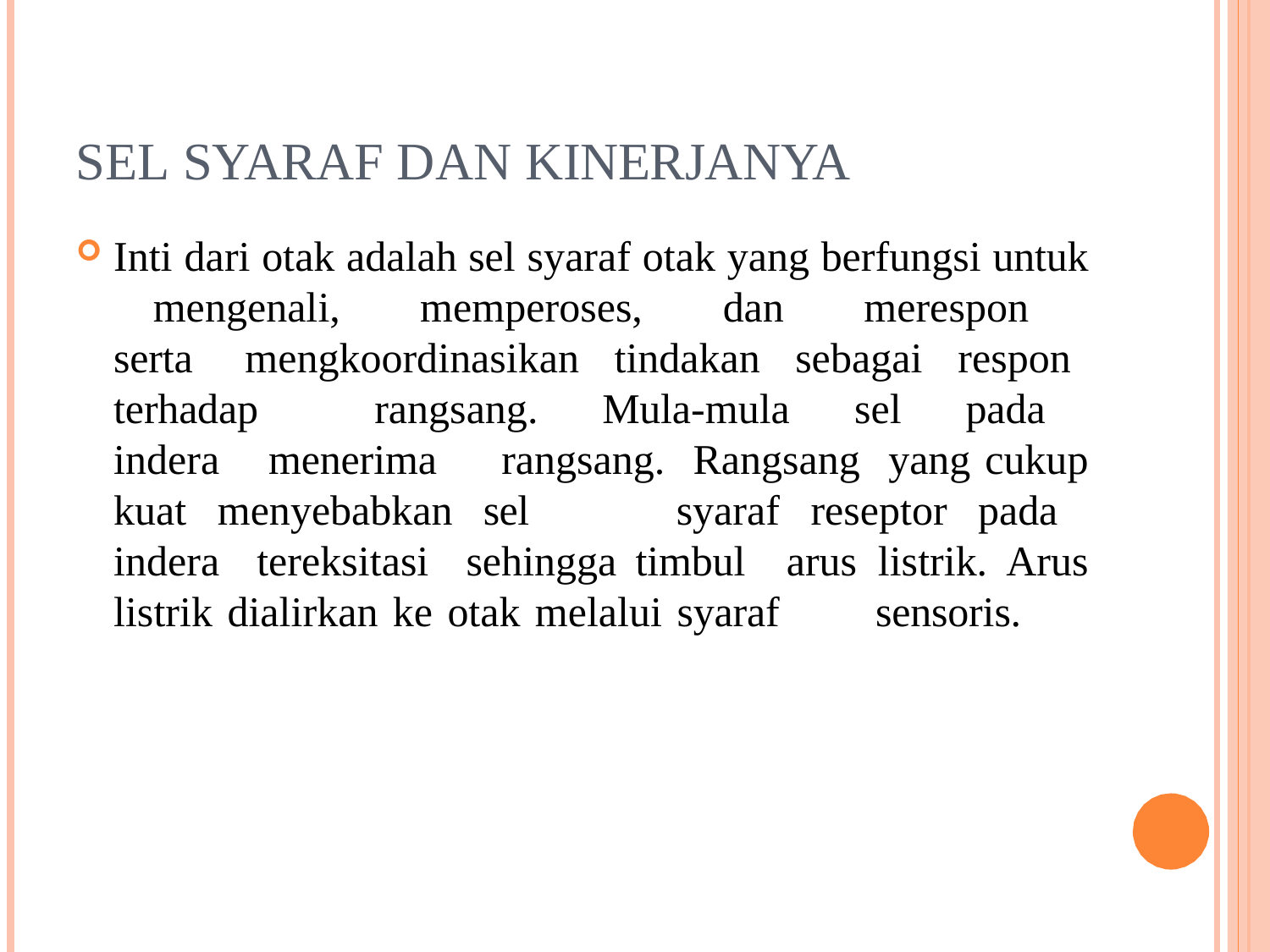

# SEL SYARAF DAN KINERJANYA
Inti dari otak adalah sel syaraf otak yang berfungsi untuk 	mengenali,    memperoses,    dan    merespon    serta 	mengkoordinasikan  tindakan  sebagai  respon  terhadap 	rangsang.   Mula-mula   sel   pada   indera   menerima 	rangsang.  Rangsang  yang cukup kuat menyebabkan sel 	syaraf reseptor pada  indera  tereksitasi  sehingga timbul 	arus listrik. Arus listrik dialirkan ke otak melalui syaraf 	sensoris.